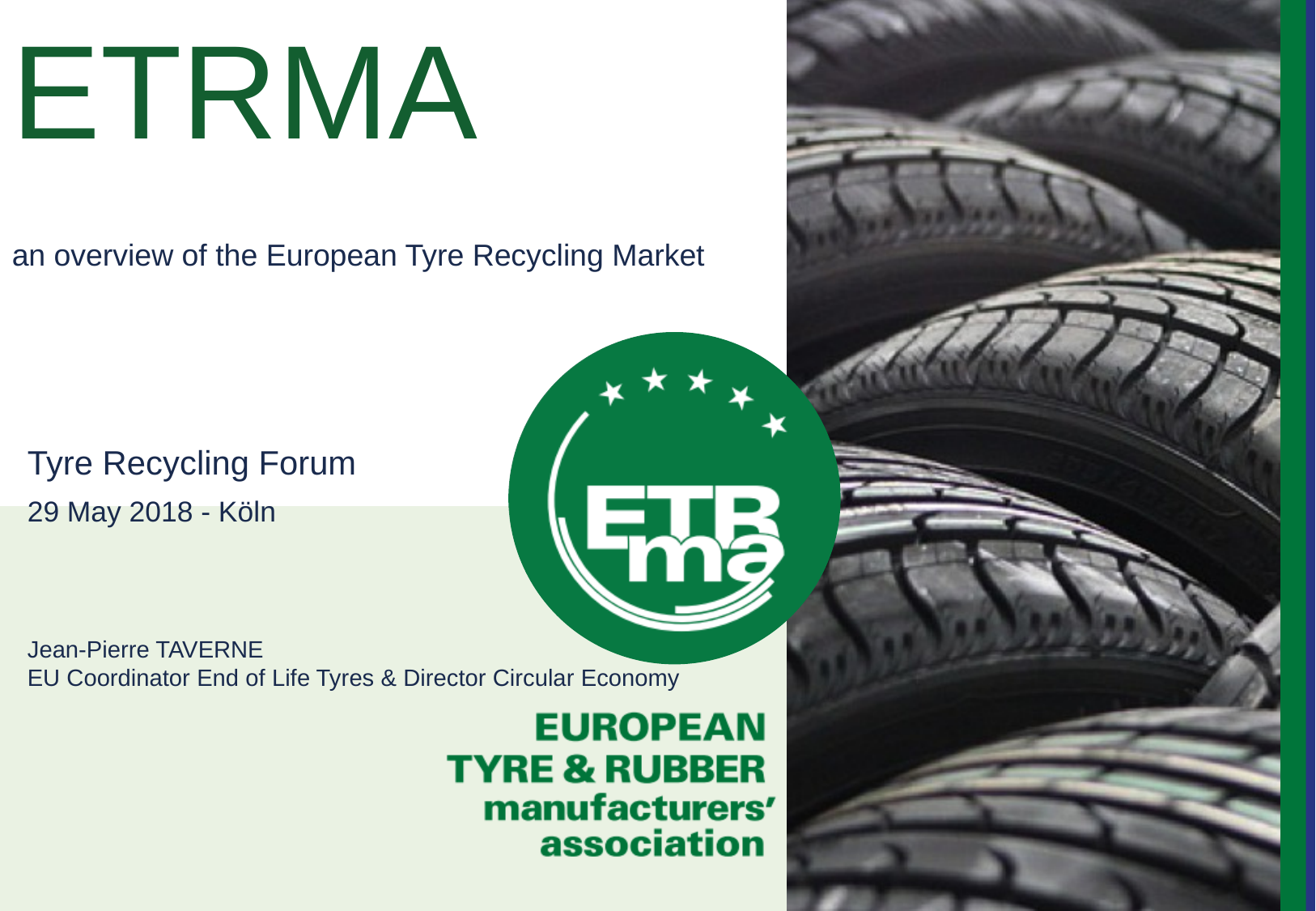

an overview of the European Tyre Recycling Market
Tyre Recycling Forum
29 May 2018 - Köln
Jean-Pierre TAVERNE
EU Coordinator End of Life Tyres & Director Circular Economy